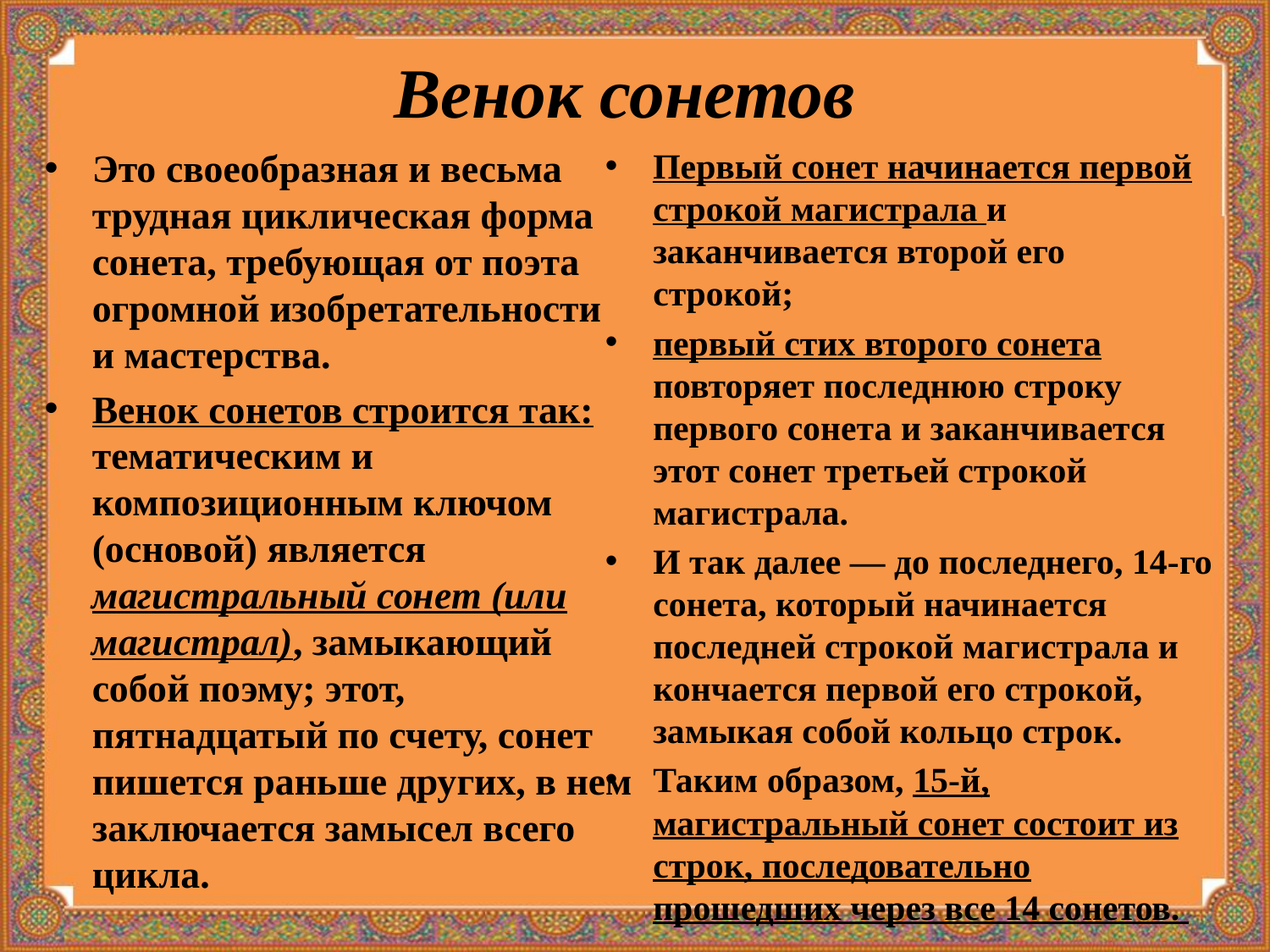

# Венок сонетов
Это своеобразная и весьма трудная циклическая форма сонета, требующая от поэта огромной изобретательности и мастерства.
Венок сонетов строится так: тематическим и композиционным ключом (основой) является магистральный сонет (или магистрал), замыкающий собой поэму; этот, пятнадцатый по счету, сонет пишется раньше других, в нем заключается замысел всего цикла.
Первый сонет начинается первой строкой магистрала и заканчивается второй его строкой;
первый стих второго сонета повторяет последнюю строку первого сонета и заканчивается этот сонет третьей строкой магистрала.
И так далее — до последнего, 14-го сонета, который начинается последней строкой магистрала и кончается первой его строкой, замыкая собой кольцо строк.
Таким образом, 15-й, магистральный сонет состоит из строк, последовательно прошедших через все 14 сонетов.